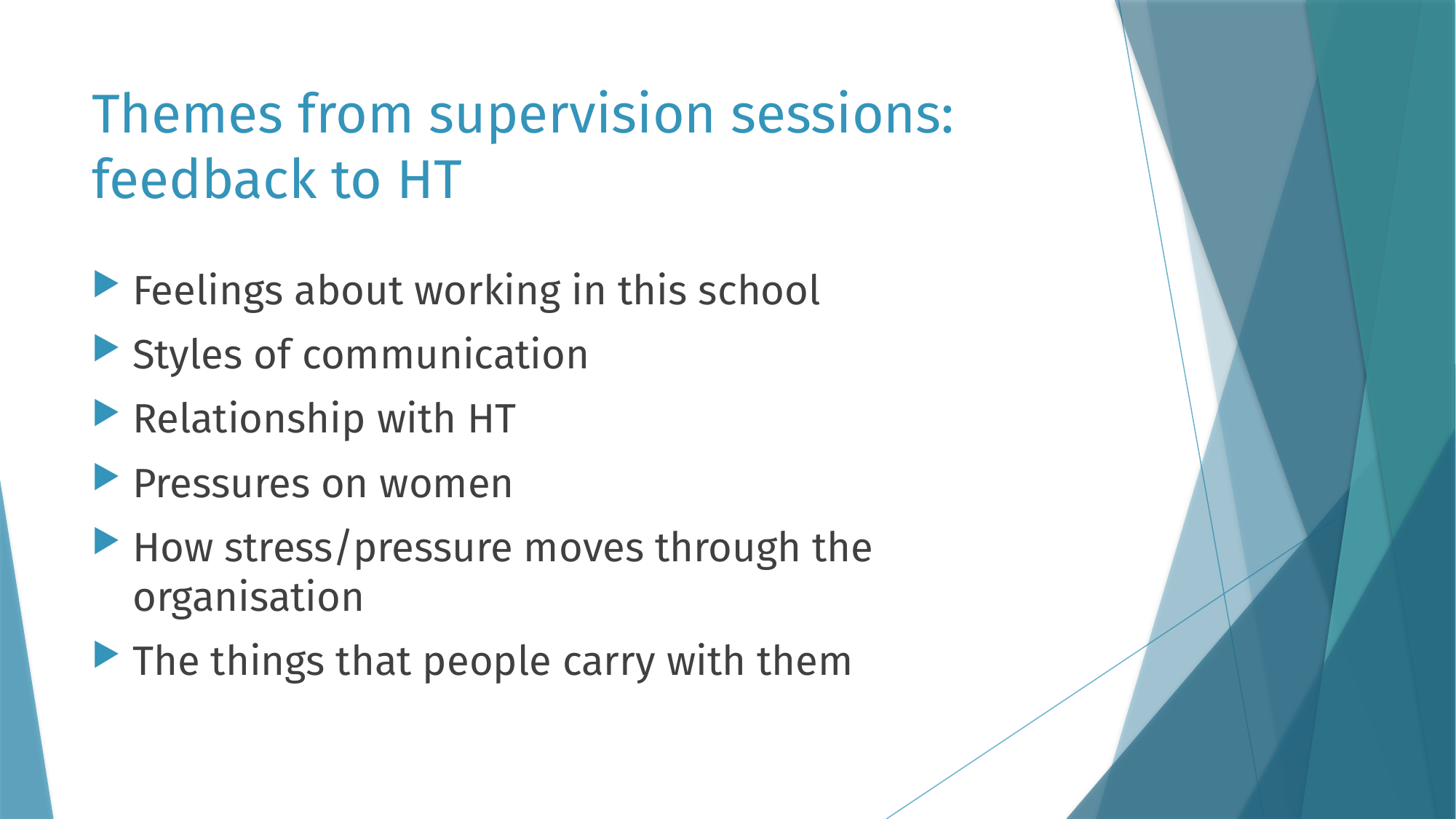

# Themes from supervision sessions: feedback to HT
Feelings about working in this school
Styles of communication
Relationship with HT
Pressures on women
How stress/pressure moves through the organisation
The things that people carry with them